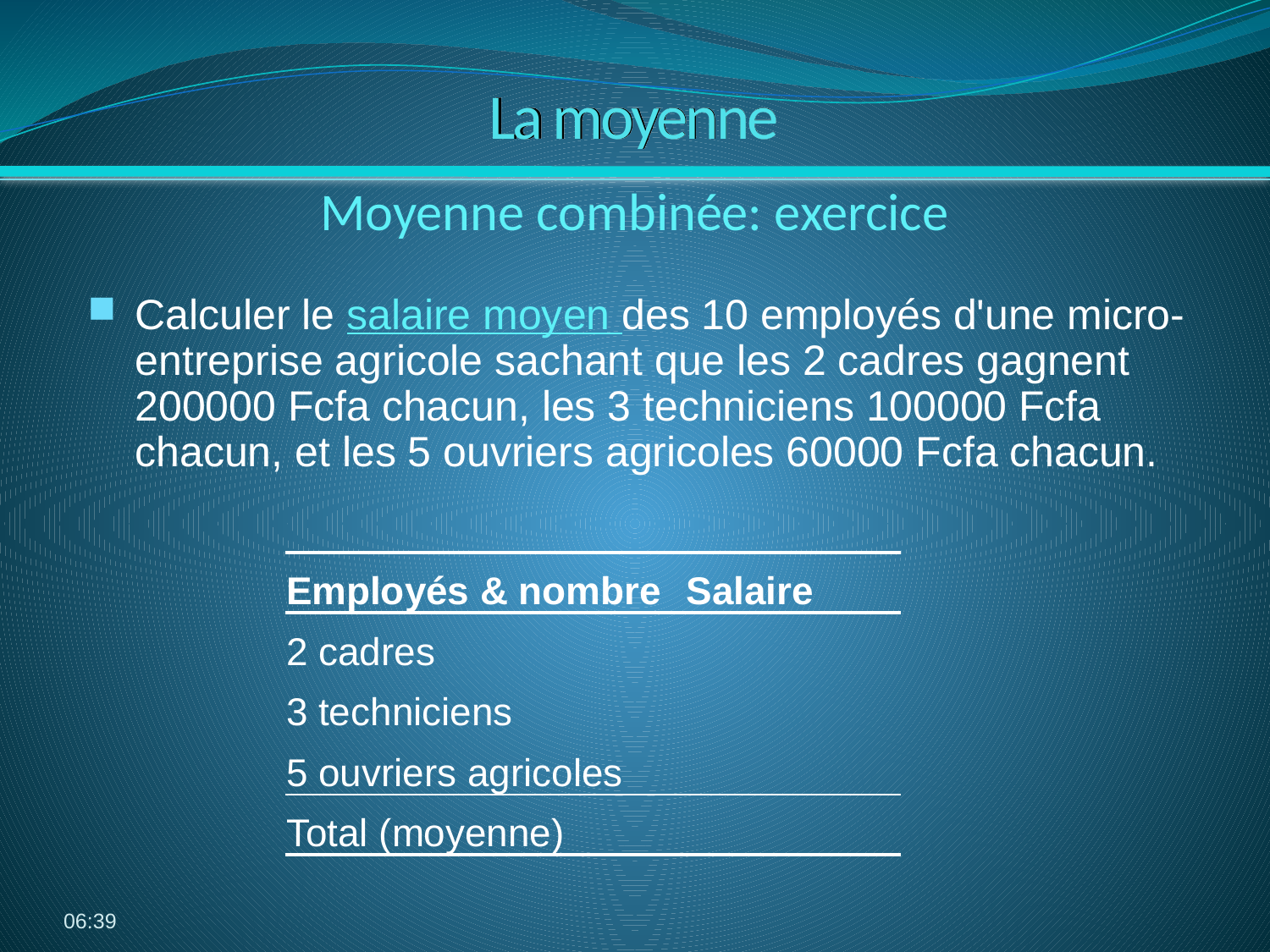

# La moyenne
Moyenne combinée: exercice

Calculer le salaire moyen des 10 employés d'une micro-entreprise agricole sachant que les 2 cadres gagnent 200000 Fcfa chacun, les 3 techniciens 100000 Fcfa chacun, et les 5 ouvriers agricoles 60000 Fcfa chacun.
| Employés & nombre | Salaire |
| --- | --- |
| 2 cadres |  |
| 3 techniciens |  |
| 5 ouvriers agricoles |  |
| Total (moyenne) |  |
06:39